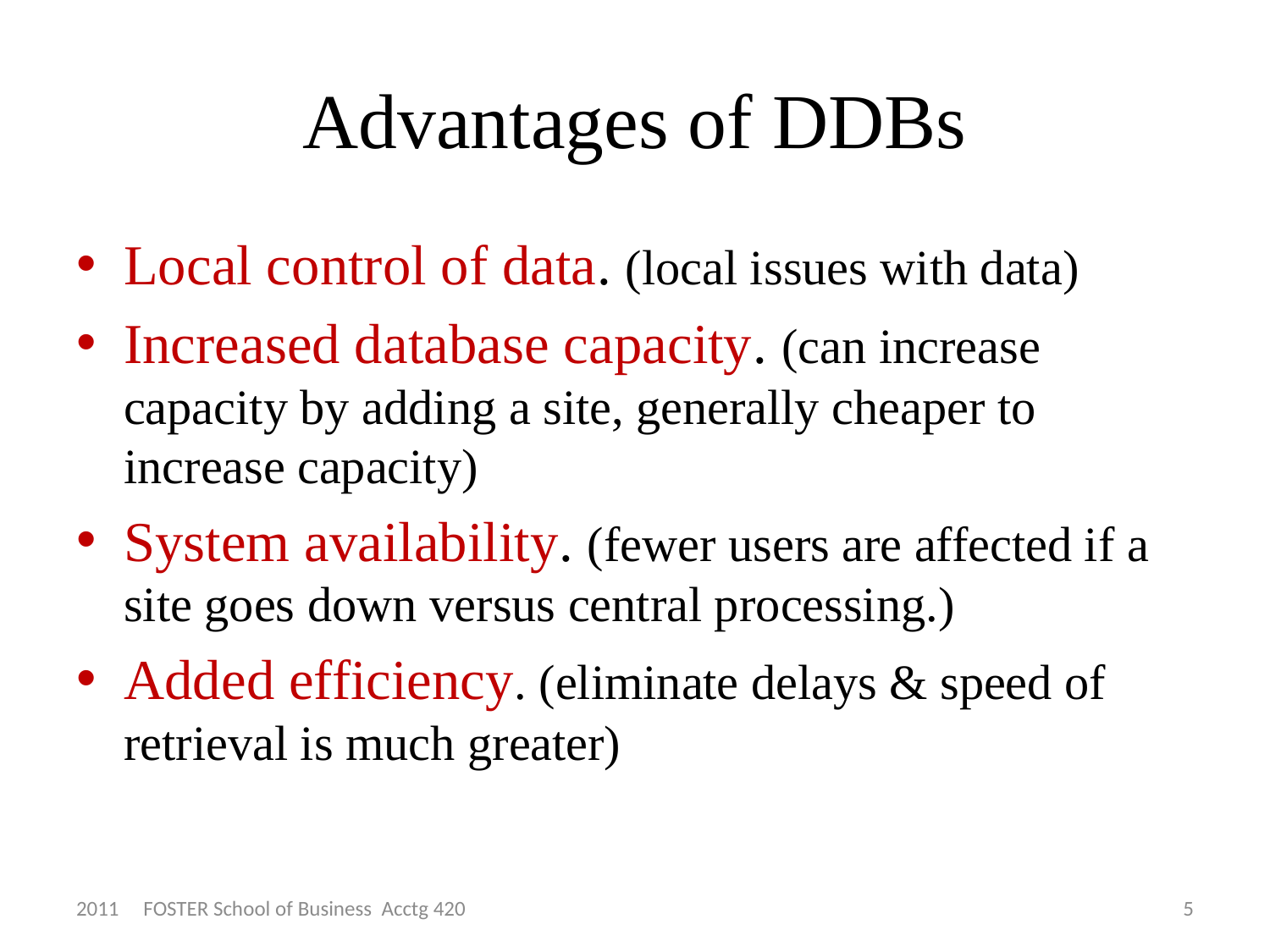

# Advantages of DDBs
Local control of data. (local issues with data)
Increased database capacity. (can increase capacity by adding a site, generally cheaper to increase capacity)
System availability. (fewer users are affected if a site goes down versus central processing.)
Added efficiency. (eliminate delays & speed of retrieval is much greater)
2011     FOSTER School of Business  Acctg 420
5